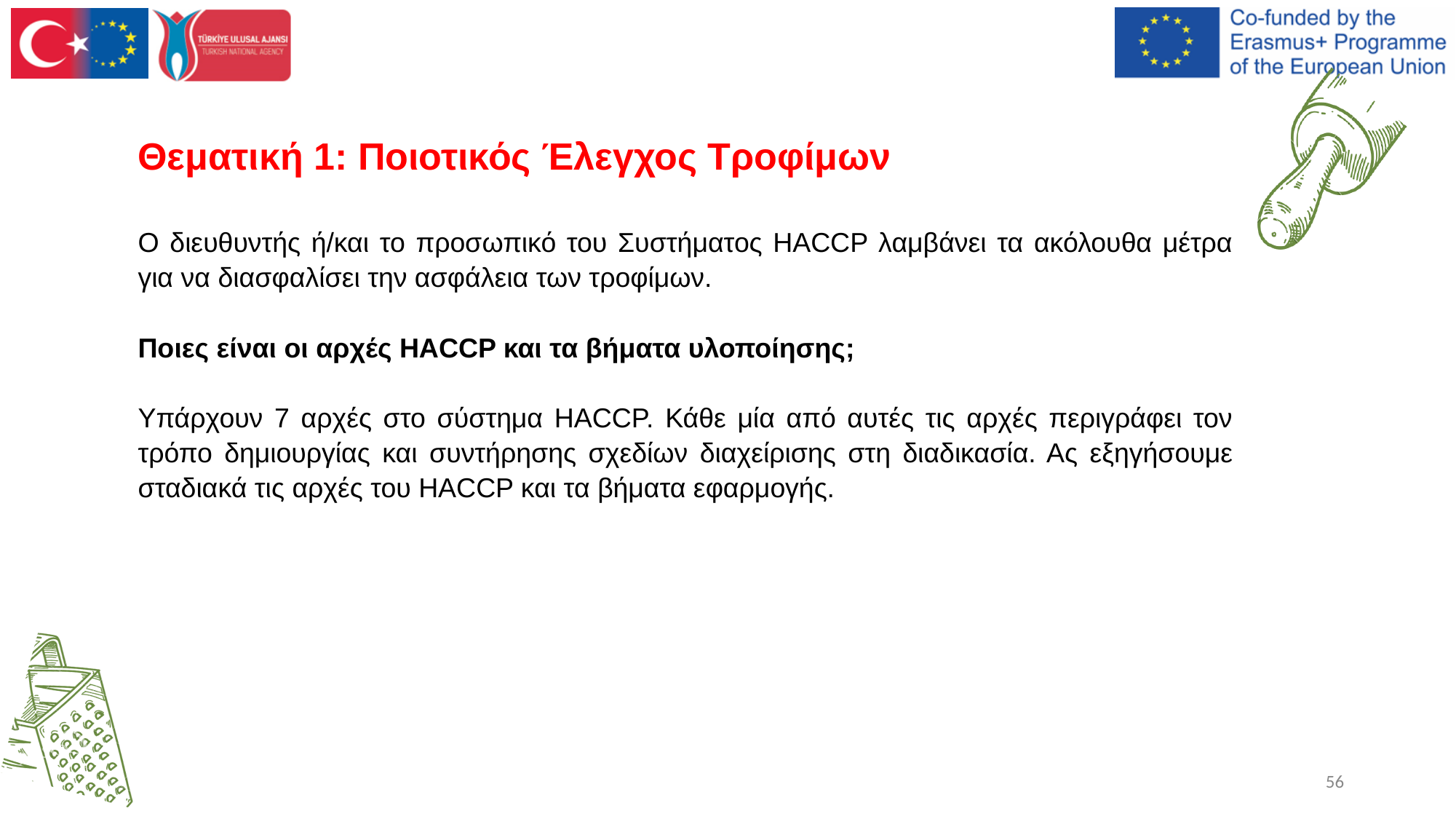

# Θεματική 1: Ποιοτικός Έλεγχος Τροφίμων
Ο διευθυντής ή/και το προσωπικό του Συστήματος HACCP λαμβάνει τα ακόλουθα μέτρα για να διασφαλίσει την ασφάλεια των τροφίμων.

Ποιες είναι οι αρχές HACCP και τα βήματα υλοποίησης;

Υπάρχουν 7 αρχές στο σύστημα HACCP. Κάθε μία από αυτές τις αρχές περιγράφει τον τρόπο δημιουργίας και συντήρησης σχεδίων διαχείρισης στη διαδικασία. Ας εξηγήσουμε σταδιακά τις αρχές του HACCP και τα βήματα εφαρμογής.
56